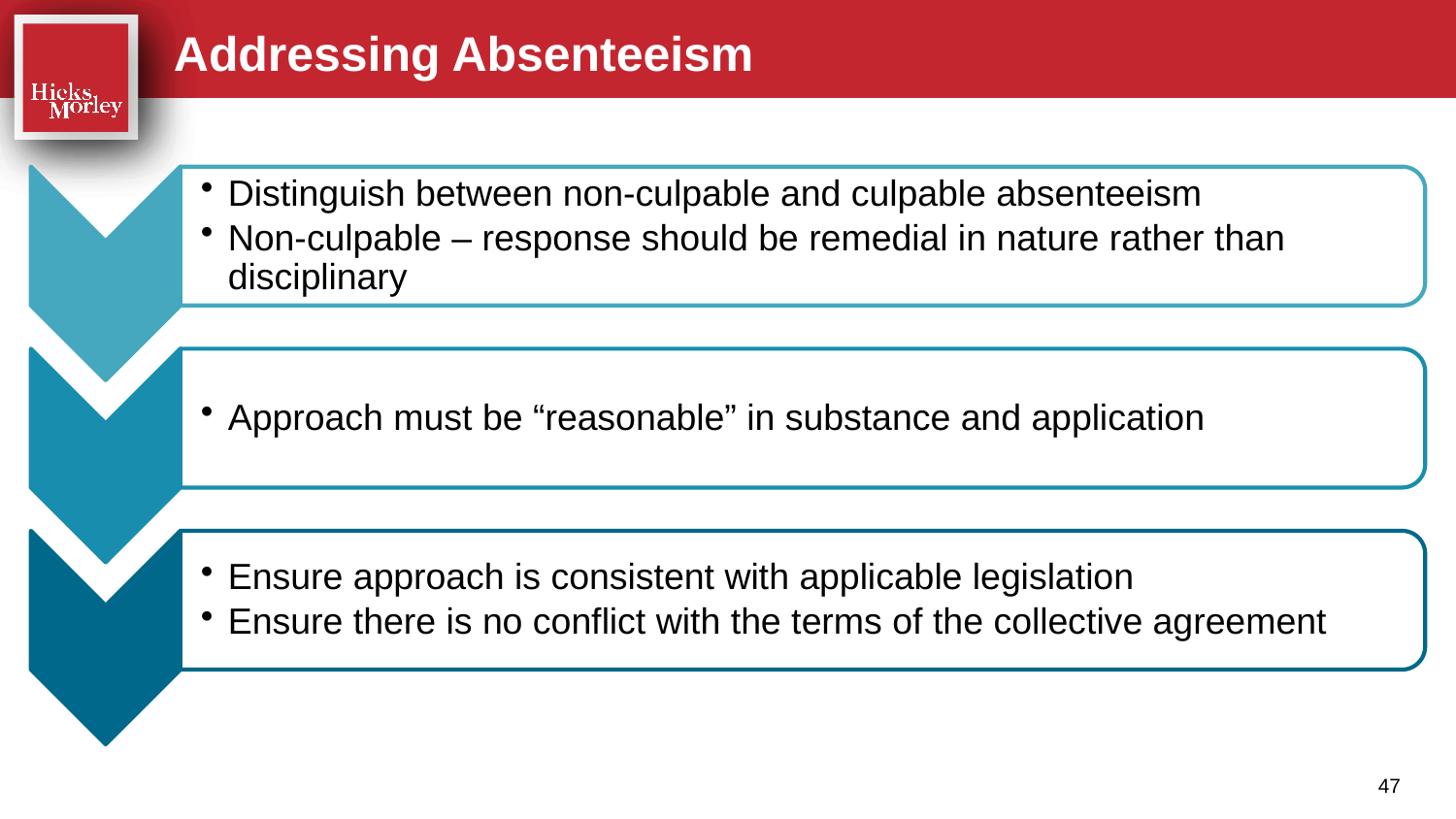

Addressing Absenteeism

Distinguish between non-culpable and culpable absenteeism
Non-culpable – response should be remedial in nature rather than disciplinary

Approach must be “reasonable” in substance and application

Ensure approach is consistent with applicable legislation
Ensure there is no conflict with the terms of the collective agreement
47